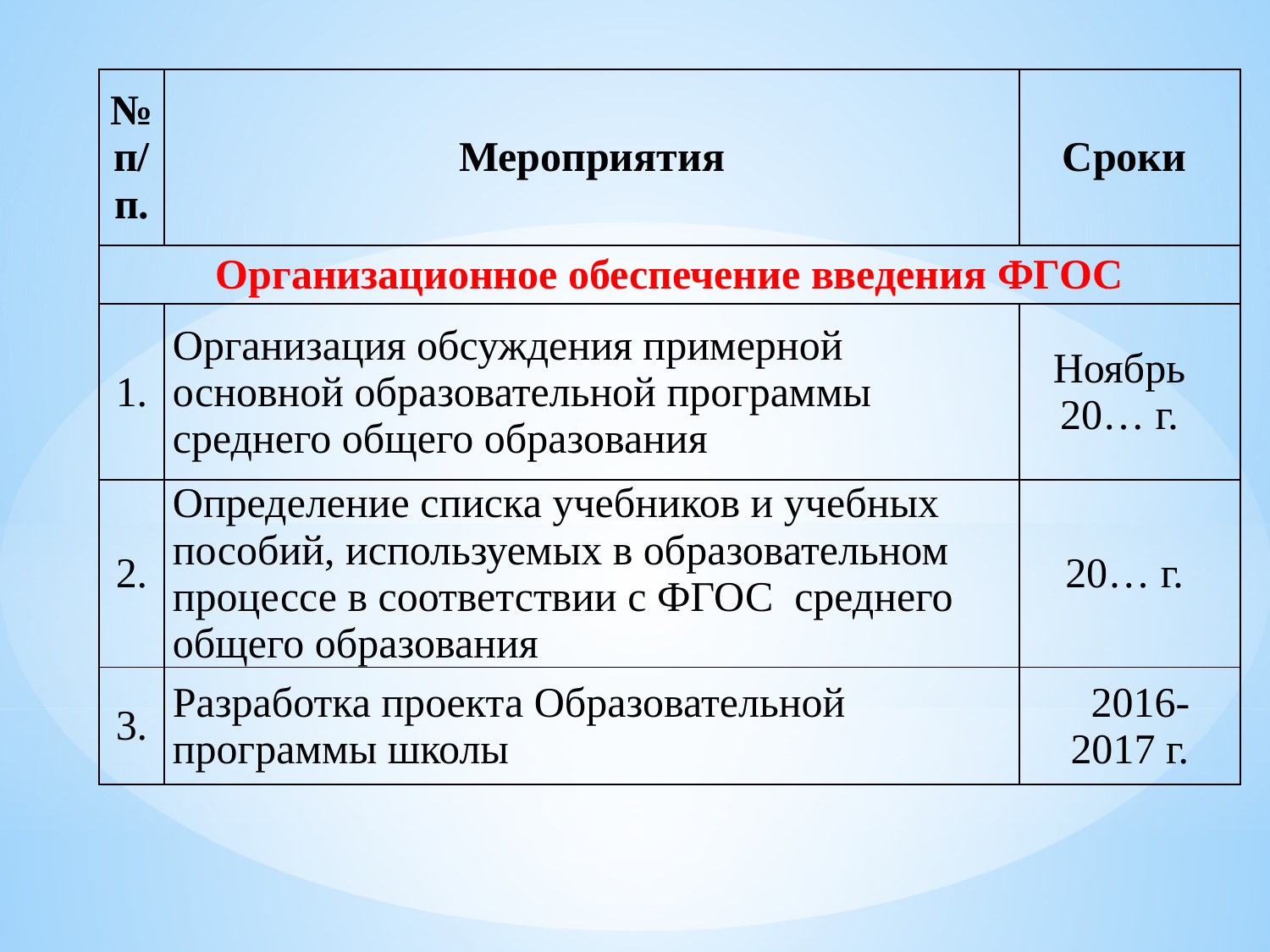

| № п/п. | Мероприятия | Сроки |
| --- | --- | --- |
| Организационное обеспечение введения ФГОС |  |  |
| 1. | Организация обсуждения примерной основной образовательной программы среднего общего образования | Ноябрь 20… г. |
| 2. | Определение списка учебников и учебных пособий, используемых в образовательном процессе в соответствии с ФГОС среднего общего образования | 20… г. |
| 3. | Разработка проекта Образовательной программы школы | 2016-2017 г. |